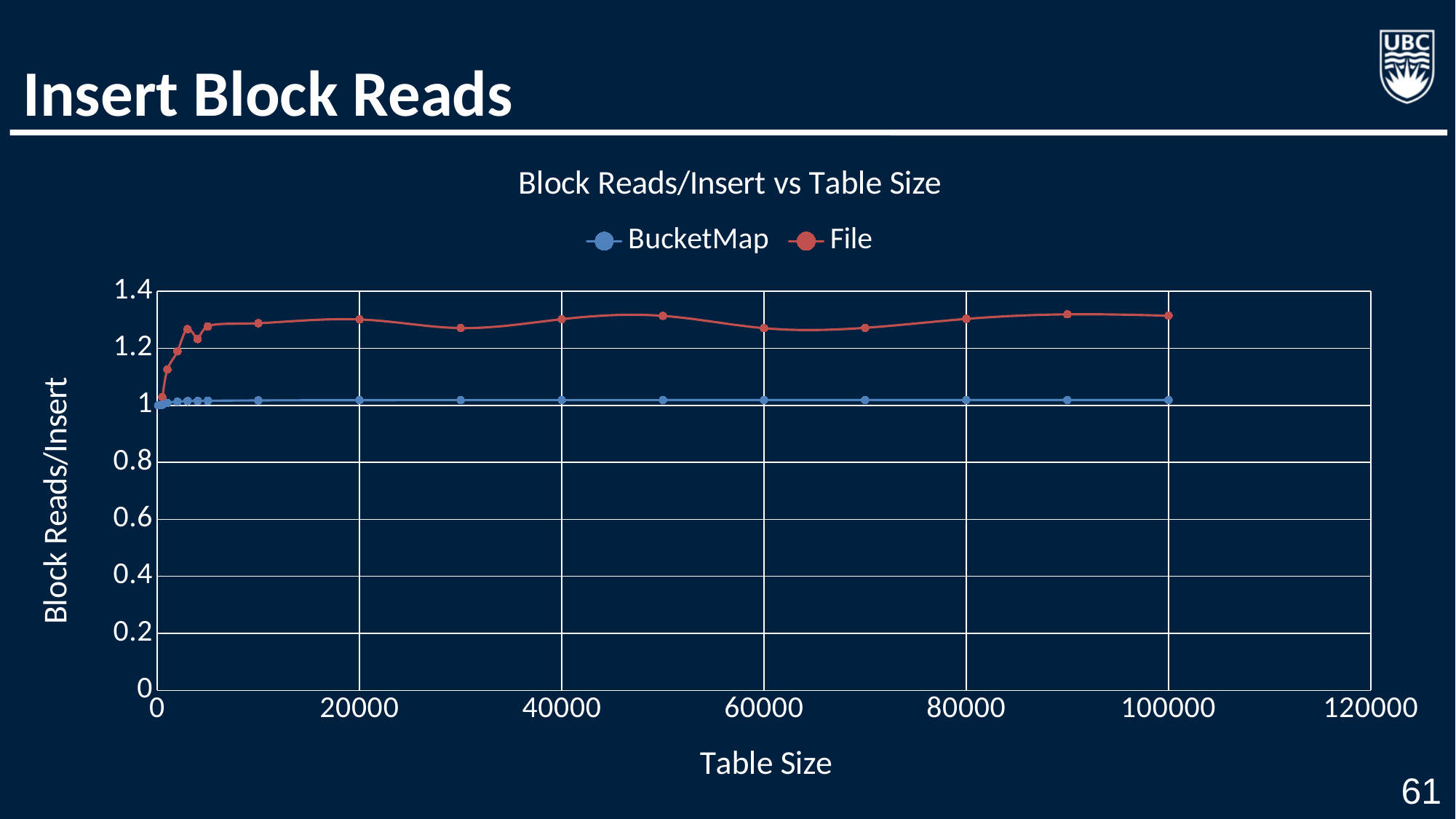

# Insert Block Reads

### Chart: Block Reads/Insert vs Table Size

| Category |  |  |
|---|---|---|